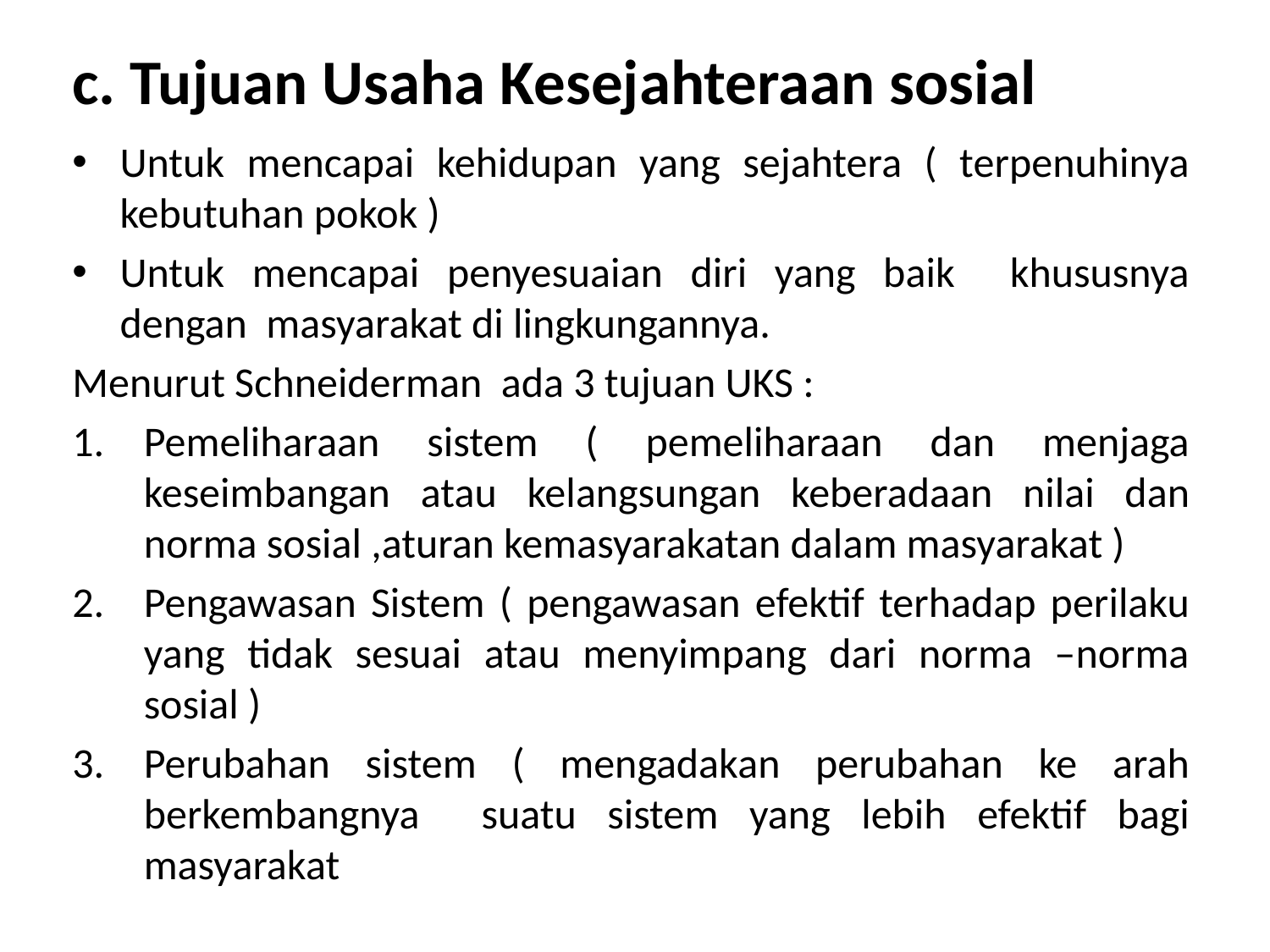

# c. Tujuan Usaha Kesejahteraan sosial
Untuk mencapai kehidupan yang sejahtera ( terpenuhinya kebutuhan pokok )
Untuk mencapai penyesuaian diri yang baik  khususnya dengan  masyarakat di lingkungannya.
Menurut Schneiderman  ada 3 tujuan UKS :
Pemeliharaan sistem ( pemeliharaan dan menjaga keseimbangan atau kelangsungan keberadaan nilai dan norma sosial ,aturan kemasyarakatan dalam masyarakat )
Pengawasan Sistem ( pengawasan efektif terhadap perilaku yang tidak sesuai atau menyimpang dari norma –norma sosial )
Perubahan sistem ( mengadakan perubahan ke arah berkembangnya  suatu sistem yang lebih efektif bagi masyarakat